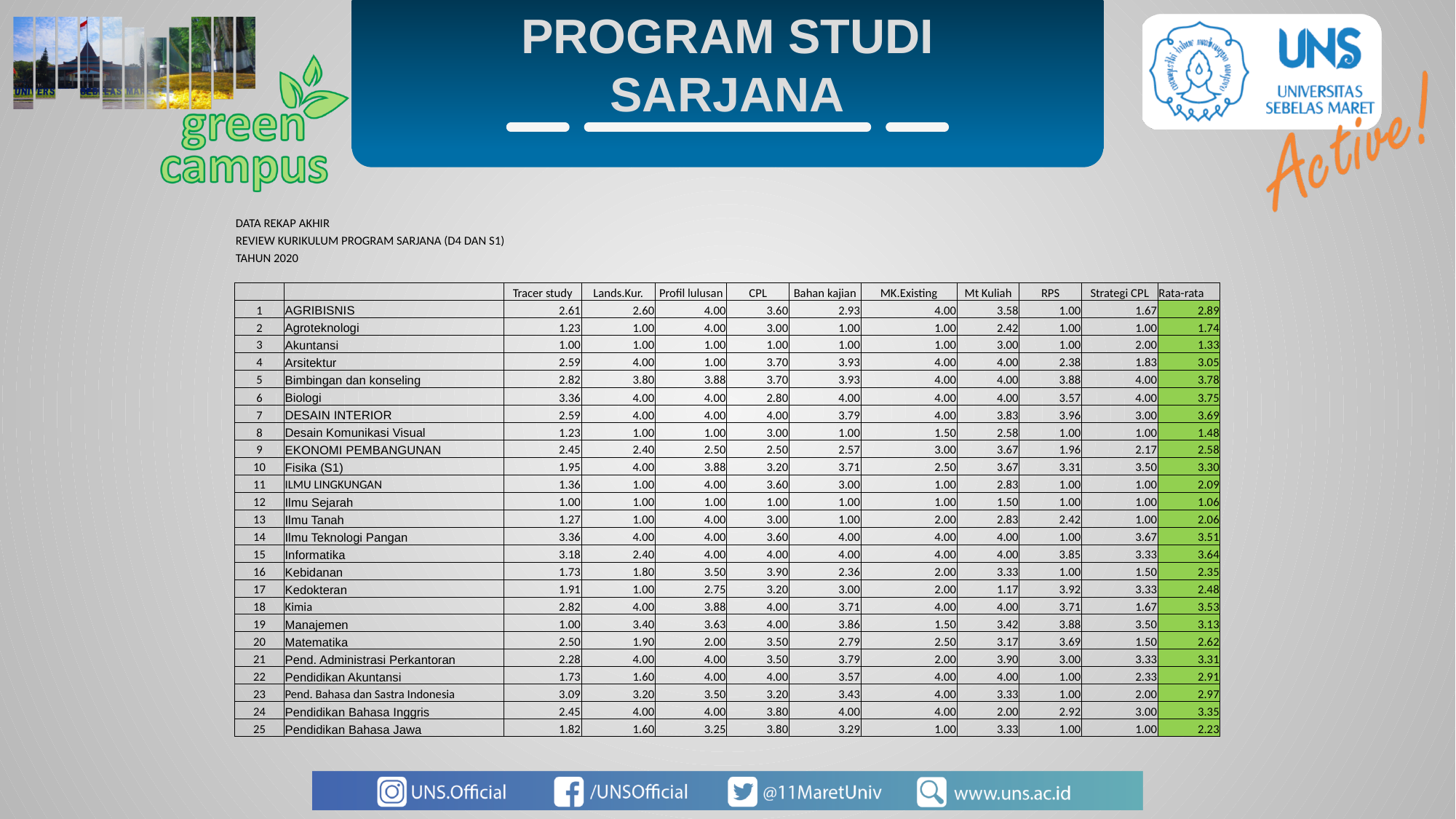

REKAP NILAI
PROGRAM STUDI SARJANA
| DATA REKAP AKHIR |  |  |  |  |  |  |  |  |  |  |  |
| --- | --- | --- | --- | --- | --- | --- | --- | --- | --- | --- | --- |
| REVIEW KURIKULUM PROGRAM SARJANA (D4 DAN S1) |  |  |  |  |  |  |  |  |  |  |  |
| TAHUN 2020 |  |  |  |  |  |  |  |  |  |  |  |
|  |  |  |  |  |  |  |  |  |  |  |  |
|  |  | Tracer study | Lands.Kur. | Profil lulusan | CPL | Bahan kajian | MK.Existing | Mt Kuliah | RPS | Strategi CPL | Rata-rata |
| 1 | AGRIBISNIS | 2.61 | 2.60 | 4.00 | 3.60 | 2.93 | 4.00 | 3.58 | 1.00 | 1.67 | 2.89 |
| 2 | Agroteknologi | 1.23 | 1.00 | 4.00 | 3.00 | 1.00 | 1.00 | 2.42 | 1.00 | 1.00 | 1.74 |
| 3 | Akuntansi | 1.00 | 1.00 | 1.00 | 1.00 | 1.00 | 1.00 | 3.00 | 1.00 | 2.00 | 1.33 |
| 4 | Arsitektur | 2.59 | 4.00 | 1.00 | 3.70 | 3.93 | 4.00 | 4.00 | 2.38 | 1.83 | 3.05 |
| 5 | Bimbingan dan konseling | 2.82 | 3.80 | 3.88 | 3.70 | 3.93 | 4.00 | 4.00 | 3.88 | 4.00 | 3.78 |
| 6 | Biologi | 3.36 | 4.00 | 4.00 | 2.80 | 4.00 | 4.00 | 4.00 | 3.57 | 4.00 | 3.75 |
| 7 | DESAIN INTERIOR | 2.59 | 4.00 | 4.00 | 4.00 | 3.79 | 4.00 | 3.83 | 3.96 | 3.00 | 3.69 |
| 8 | Desain Komunikasi Visual | 1.23 | 1.00 | 1.00 | 3.00 | 1.00 | 1.50 | 2.58 | 1.00 | 1.00 | 1.48 |
| 9 | EKONOMI PEMBANGUNAN | 2.45 | 2.40 | 2.50 | 2.50 | 2.57 | 3.00 | 3.67 | 1.96 | 2.17 | 2.58 |
| 10 | Fisika (S1) | 1.95 | 4.00 | 3.88 | 3.20 | 3.71 | 2.50 | 3.67 | 3.31 | 3.50 | 3.30 |
| 11 | ILMU LINGKUNGAN | 1.36 | 1.00 | 4.00 | 3.60 | 3.00 | 1.00 | 2.83 | 1.00 | 1.00 | 2.09 |
| 12 | Ilmu Sejarah | 1.00 | 1.00 | 1.00 | 1.00 | 1.00 | 1.00 | 1.50 | 1.00 | 1.00 | 1.06 |
| 13 | Ilmu Tanah | 1.27 | 1.00 | 4.00 | 3.00 | 1.00 | 2.00 | 2.83 | 2.42 | 1.00 | 2.06 |
| 14 | Ilmu Teknologi Pangan | 3.36 | 4.00 | 4.00 | 3.60 | 4.00 | 4.00 | 4.00 | 1.00 | 3.67 | 3.51 |
| 15 | Informatika | 3.18 | 2.40 | 4.00 | 4.00 | 4.00 | 4.00 | 4.00 | 3.85 | 3.33 | 3.64 |
| 16 | Kebidanan | 1.73 | 1.80 | 3.50 | 3.90 | 2.36 | 2.00 | 3.33 | 1.00 | 1.50 | 2.35 |
| 17 | Kedokteran | 1.91 | 1.00 | 2.75 | 3.20 | 3.00 | 2.00 | 1.17 | 3.92 | 3.33 | 2.48 |
| 18 | Kimia | 2.82 | 4.00 | 3.88 | 4.00 | 3.71 | 4.00 | 4.00 | 3.71 | 1.67 | 3.53 |
| 19 | Manajemen | 1.00 | 3.40 | 3.63 | 4.00 | 3.86 | 1.50 | 3.42 | 3.88 | 3.50 | 3.13 |
| 20 | Matematika | 2.50 | 1.90 | 2.00 | 3.50 | 2.79 | 2.50 | 3.17 | 3.69 | 1.50 | 2.62 |
| 21 | Pend. Administrasi Perkantoran | 2.28 | 4.00 | 4.00 | 3.50 | 3.79 | 2.00 | 3.90 | 3.00 | 3.33 | 3.31 |
| 22 | Pendidikan Akuntansi | 1.73 | 1.60 | 4.00 | 4.00 | 3.57 | 4.00 | 4.00 | 1.00 | 2.33 | 2.91 |
| 23 | Pend. Bahasa dan Sastra Indonesia | 3.09 | 3.20 | 3.50 | 3.20 | 3.43 | 4.00 | 3.33 | 1.00 | 2.00 | 2.97 |
| 24 | Pendidikan Bahasa Inggris | 2.45 | 4.00 | 4.00 | 3.80 | 4.00 | 4.00 | 2.00 | 2.92 | 3.00 | 3.35 |
| 25 | Pendidikan Bahasa Jawa | 1.82 | 1.60 | 3.25 | 3.80 | 3.29 | 1.00 | 3.33 | 1.00 | 1.00 | 2.23 |